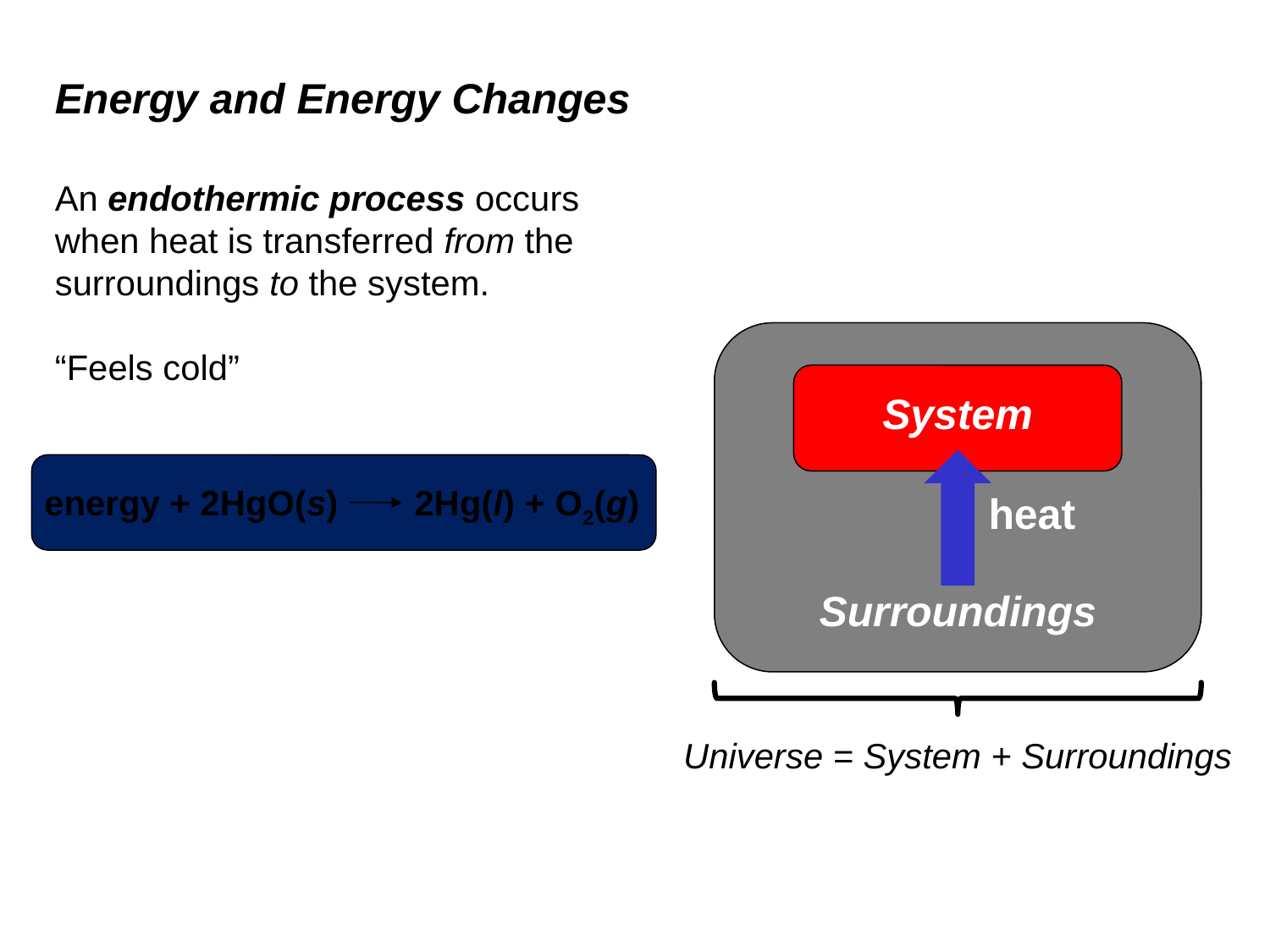

# Energy and Energy Changes
An endothermic process occurs when heat is transferred from the surroundings to the system.

“Feels cold”

System

energy + 2HgO(s)
2Hg(l) + O2(g)

heat
Surroundings
Universe = System + Surroundings